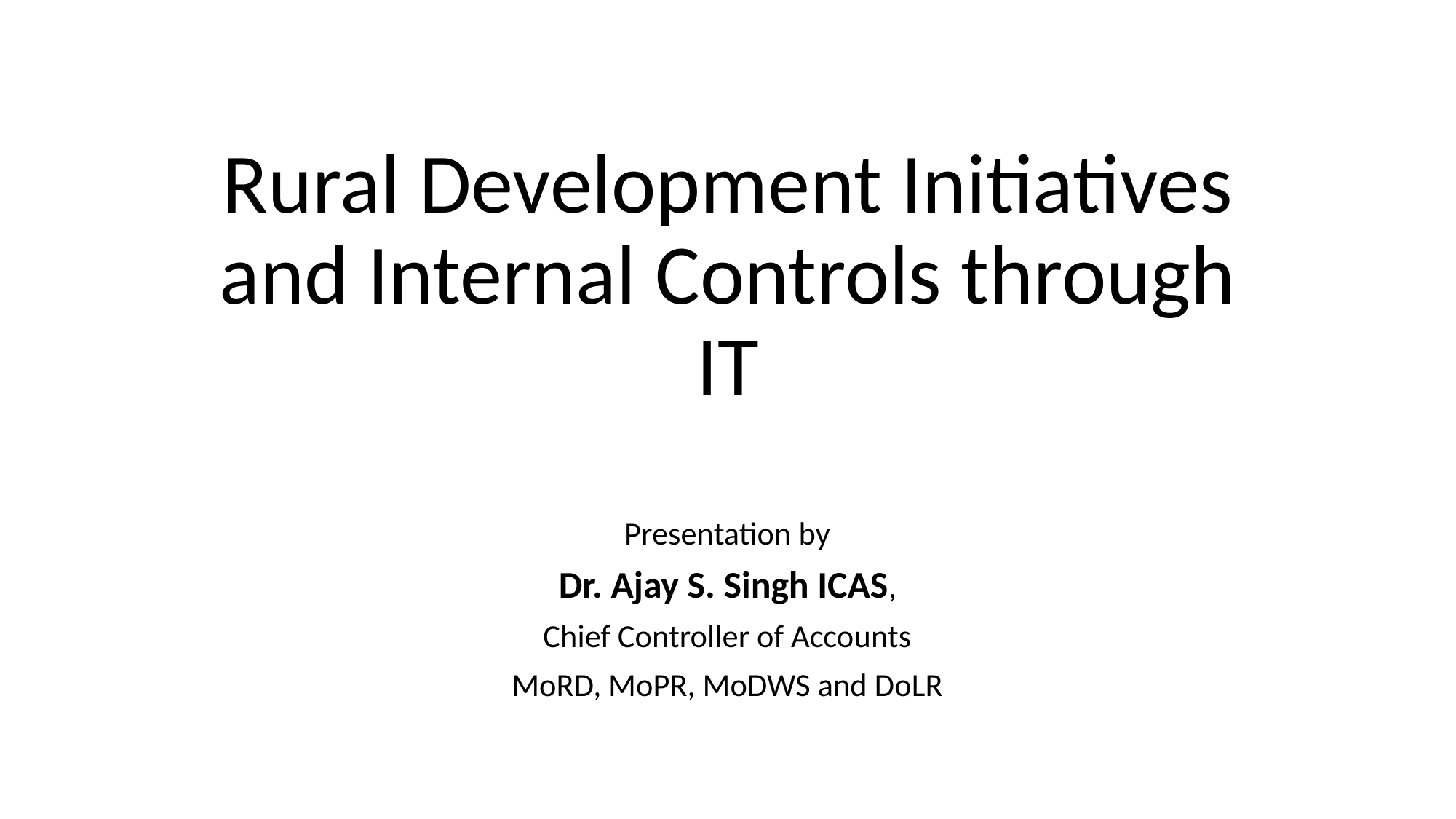

# Rural Development Initiatives and Internal Controls through IT
Presentation by
Dr. Ajay S. Singh ICAS,
Chief Controller of Accounts
MoRD, MoPR, MoDWS and DoLR